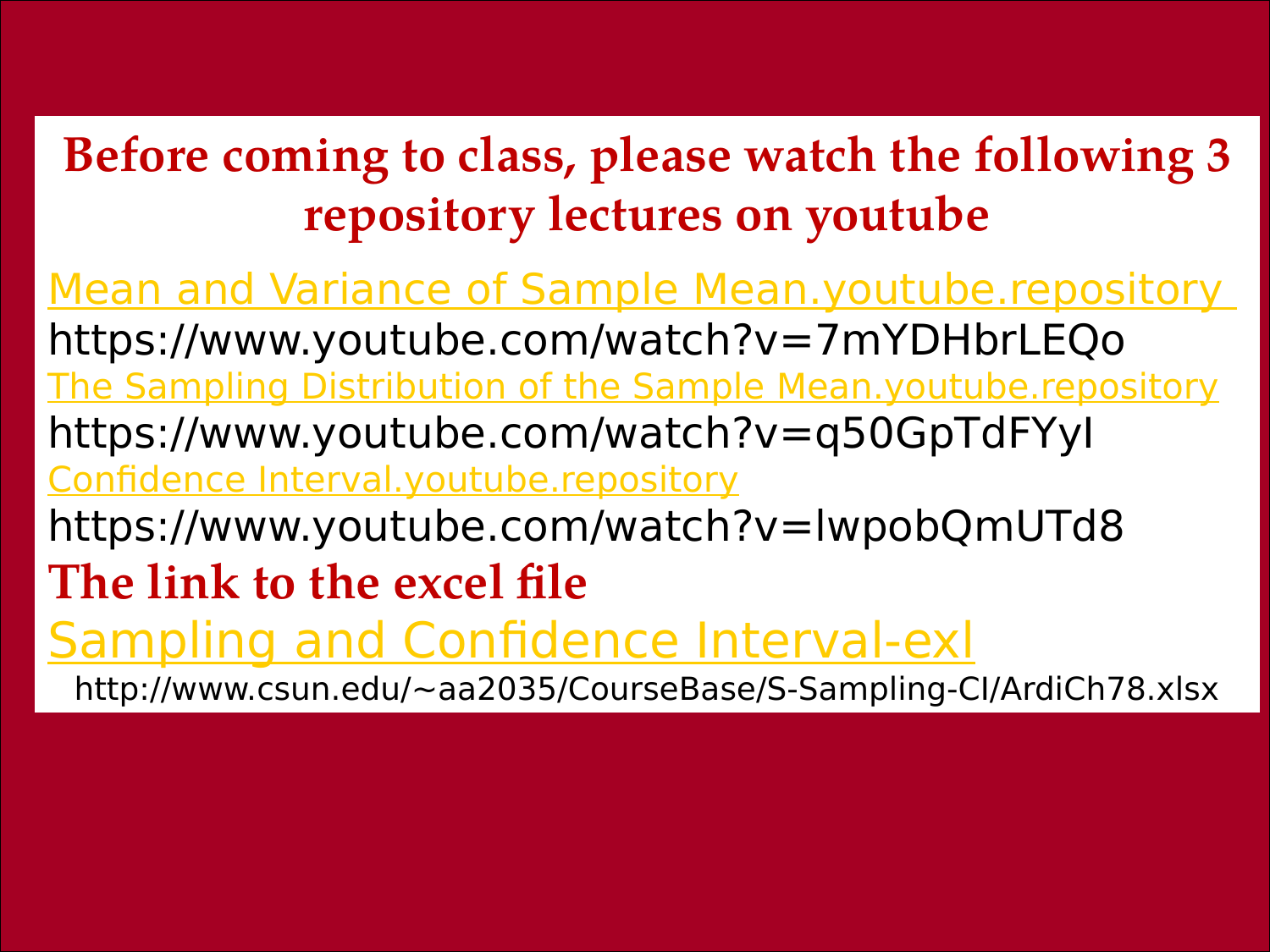

Before coming to class, please watch the following 3 repository lectures on youtube
Mean and Variance of Sample Mean.youtube.repository
https://www.youtube.com/watch?v=7mYDHbrLEQo
The Sampling Distribution of the Sample Mean.youtube.repository
https://www.youtube.com/watch?v=q50GpTdFYyI
Confidence Interval.youtube.repository
https://www.youtube.com/watch?v=lwpobQmUTd8
The link to the excel file
Sampling and Confidence Interval-exl
http://www.csun.edu/~aa2035/CourseBase/S-Sampling-CI/ArdiCh78.xlsx